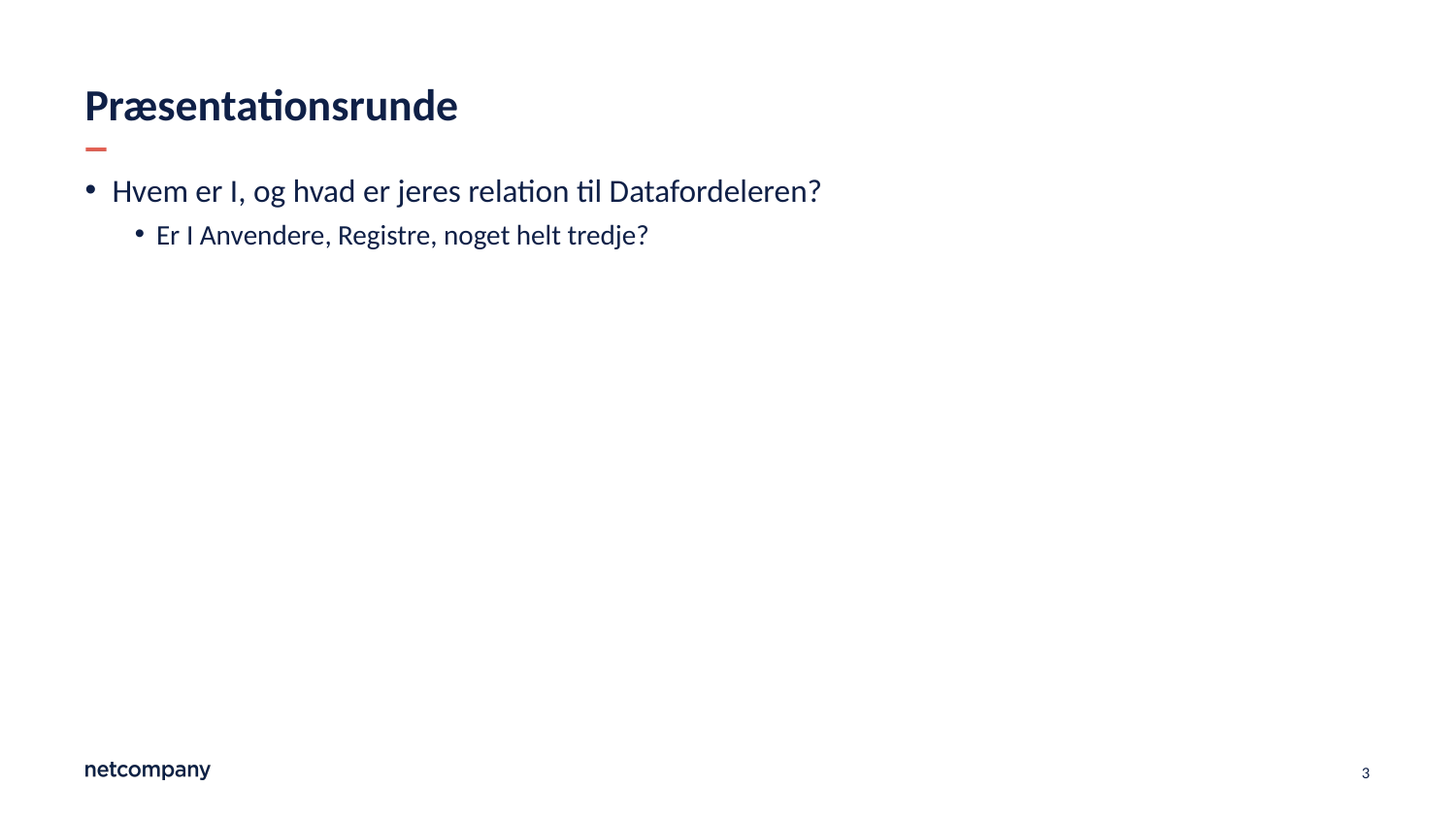

# Præsentationsrunde
Hvem er I, og hvad er jeres relation til Datafordeleren?
Er I Anvendere, Registre, noget helt tredje?